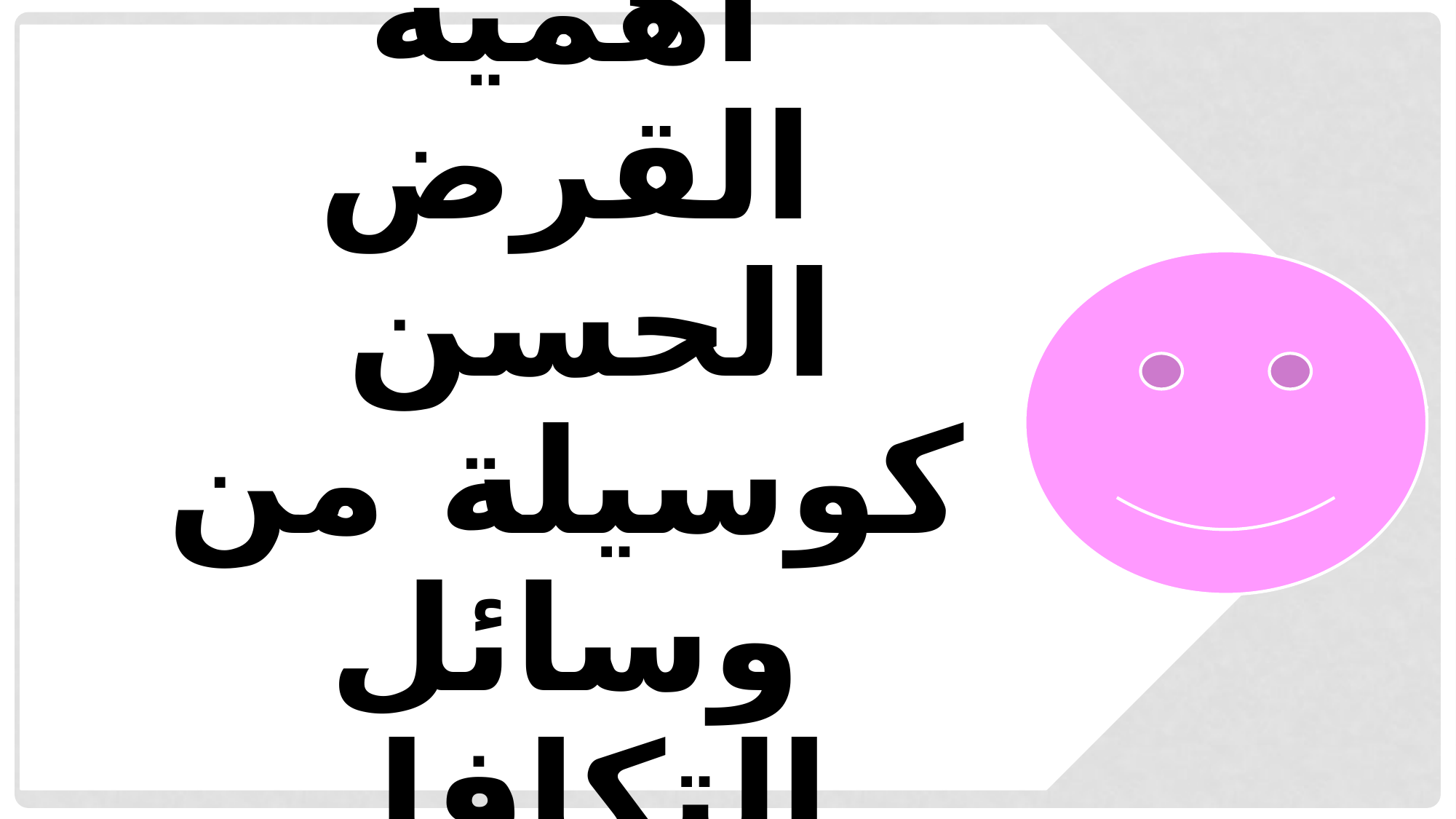

أهمية القرض الحسن  كوسيلة من وسائل التكافل